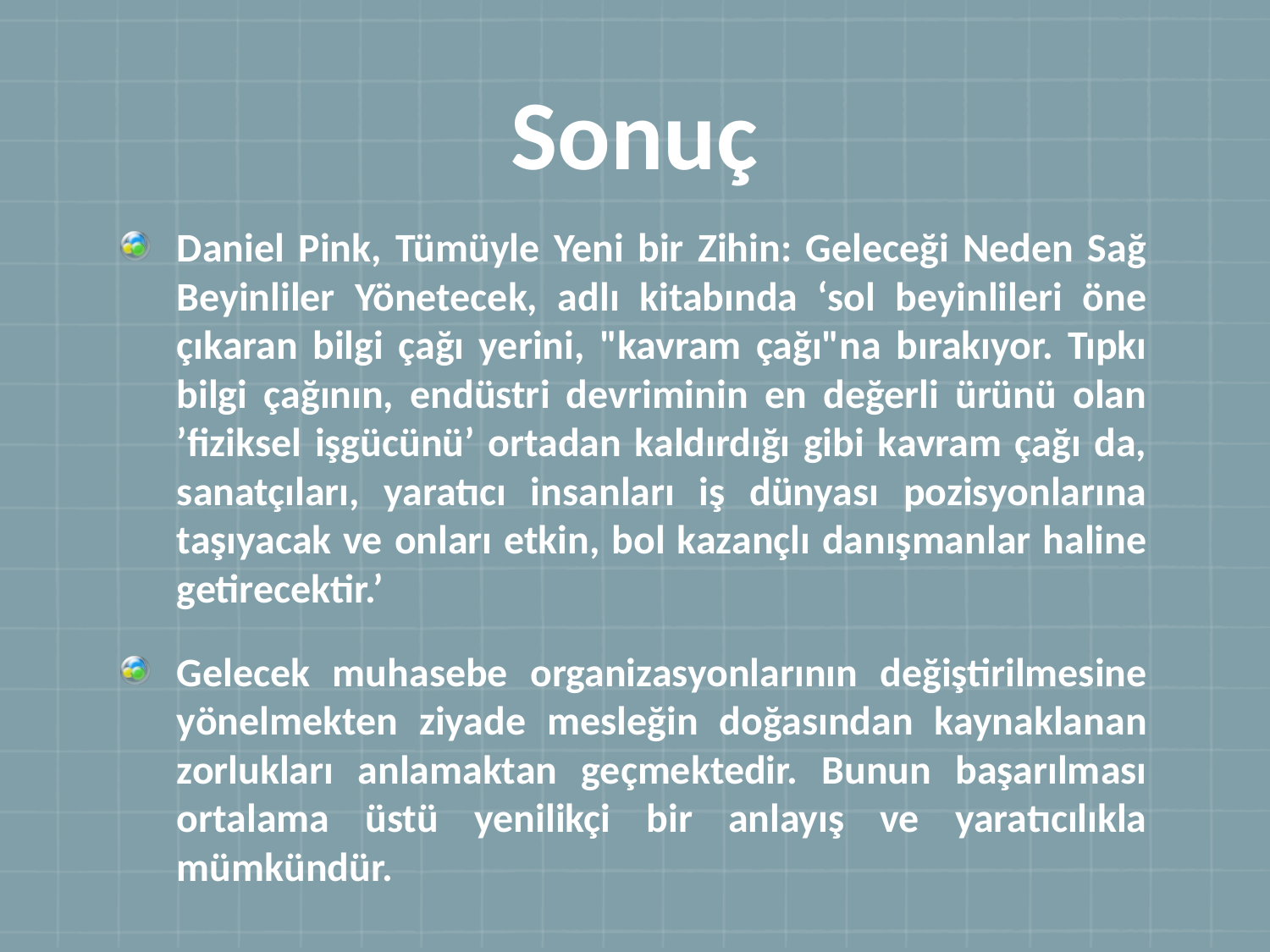

# Sonuç
Daniel Pink, Tümüyle Yeni bir Zihin: Geleceği Neden Sağ Beyinliler Yönetecek, adlı kitabında ‘sol beyinlileri öne çıkaran bilgi çağı yerini, "kavram çağı"na bırakıyor. Tıpkı bilgi çağının, endüstri devriminin en değerli ürünü olan ’fiziksel işgücünü’ ortadan kaldırdığı gibi kavram çağı da, sanatçıları, yaratıcı insanları iş dünyası pozisyonlarına taşıyacak ve onları etkin, bol kazançlı danışmanlar haline getirecektir.’
Gelecek muhasebe organizasyonlarının değiştirilmesine yönelmekten ziyade mesleğin doğasından kaynaklanan zorlukları anlamaktan geçmektedir. Bunun başarılması ortalama üstü yenilikçi bir anlayış ve yaratıcılıkla mümkündür.